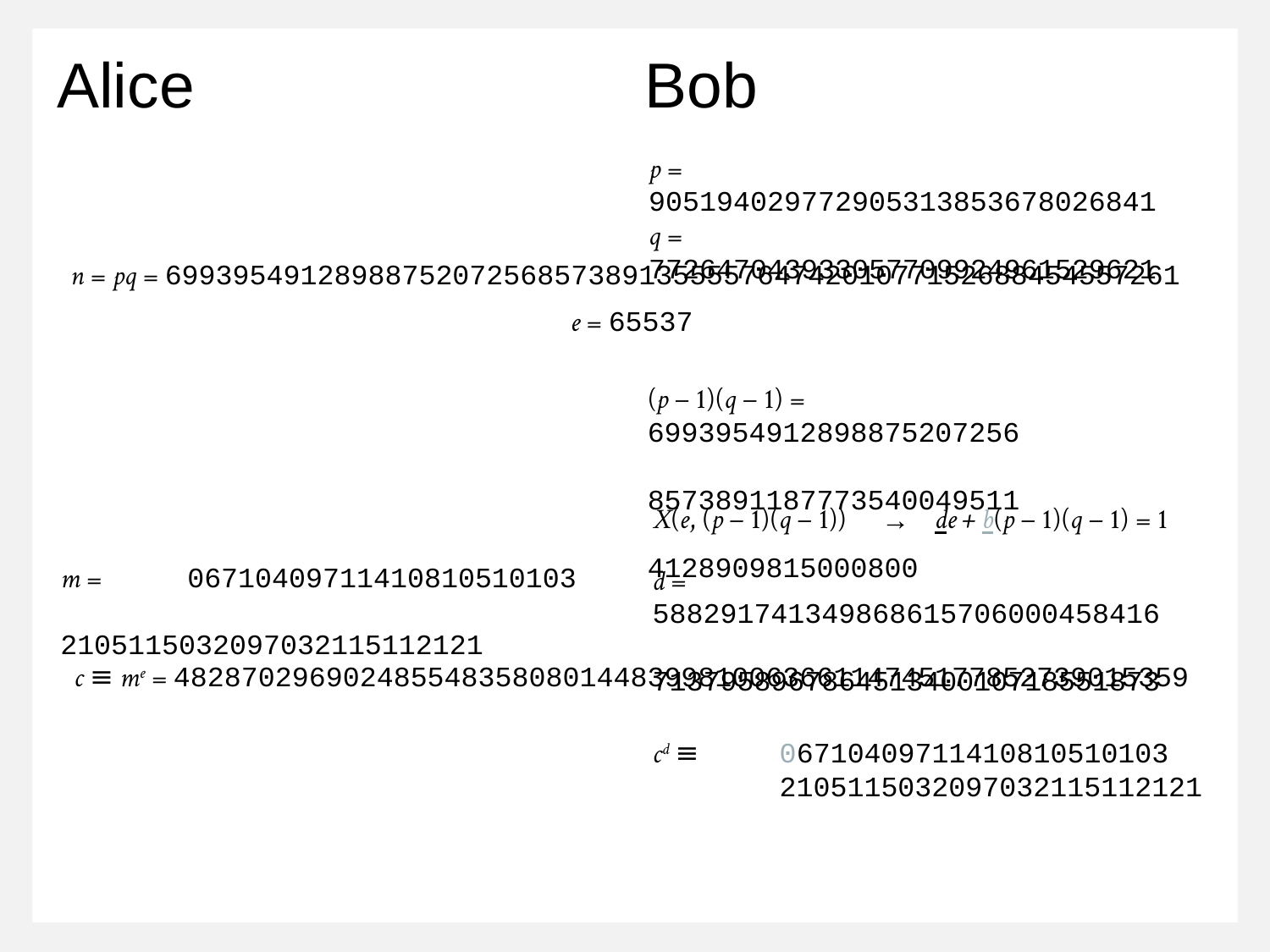

Alice
Bob
p = 	905194029772905313853678026841
q = 	772647043933057709924961529621
n = pq = 699395491289887520725685738913555576474201077152688454557261
e = 65537
(p − 1)(q − 1) =	6993954912898875207256
			8573891187773540049511
			4128909815000800
X(e, (p − 1)(q − 1))
de + b(p − 1)(q − 1) = 1
→
m = 	06710409711410810510103
	2105115032097032115112121
d =	588291741349868615706000458416
	713795896786451340010718551873
c ≡ me = 482870296902485548358080144839981006366114745177852739015359
cd ≡ 	06710409711410810510103
	2105115032097032115112121